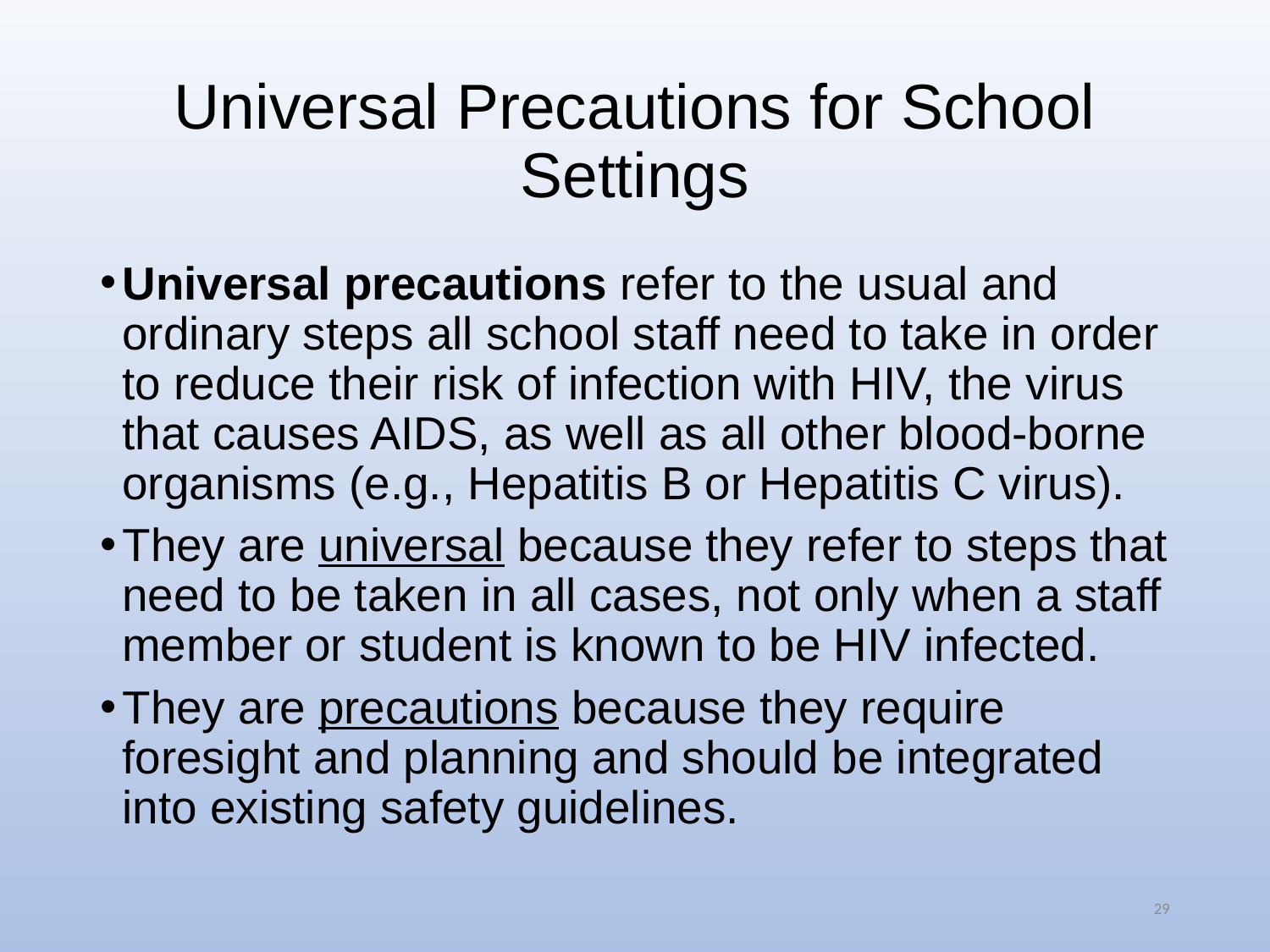

# Universal Precautions for School Settings
Universal precautions refer to the usual and ordinary steps all school staff need to take in order to reduce their risk of infection with HIV, the virus that causes AIDS, as well as all other blood-borne organisms (e.g., Hepatitis B or Hepatitis C virus).
They are universal because they refer to steps that need to be taken in all cases, not only when a staff member or student is known to be HIV infected.
They are precautions because they require foresight and planning and should be integrated into existing safety guidelines.

29